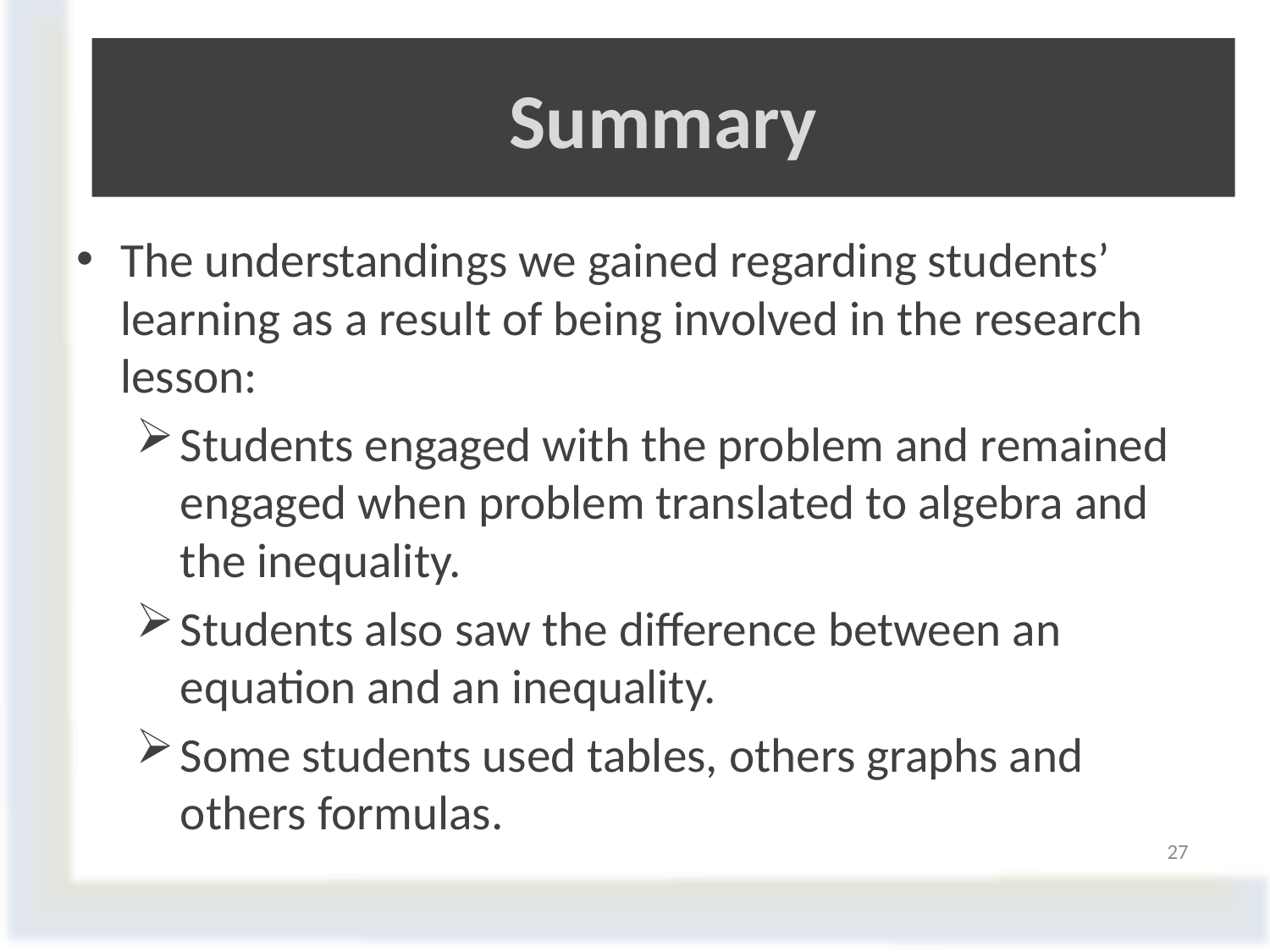

# Summary
The understandings we gained regarding students’ learning as a result of being involved in the research lesson:
Students engaged with the problem and remained engaged when problem translated to algebra and the inequality.
Students also saw the difference between an equation and an inequality.
Some students used tables, others graphs and others formulas.

27